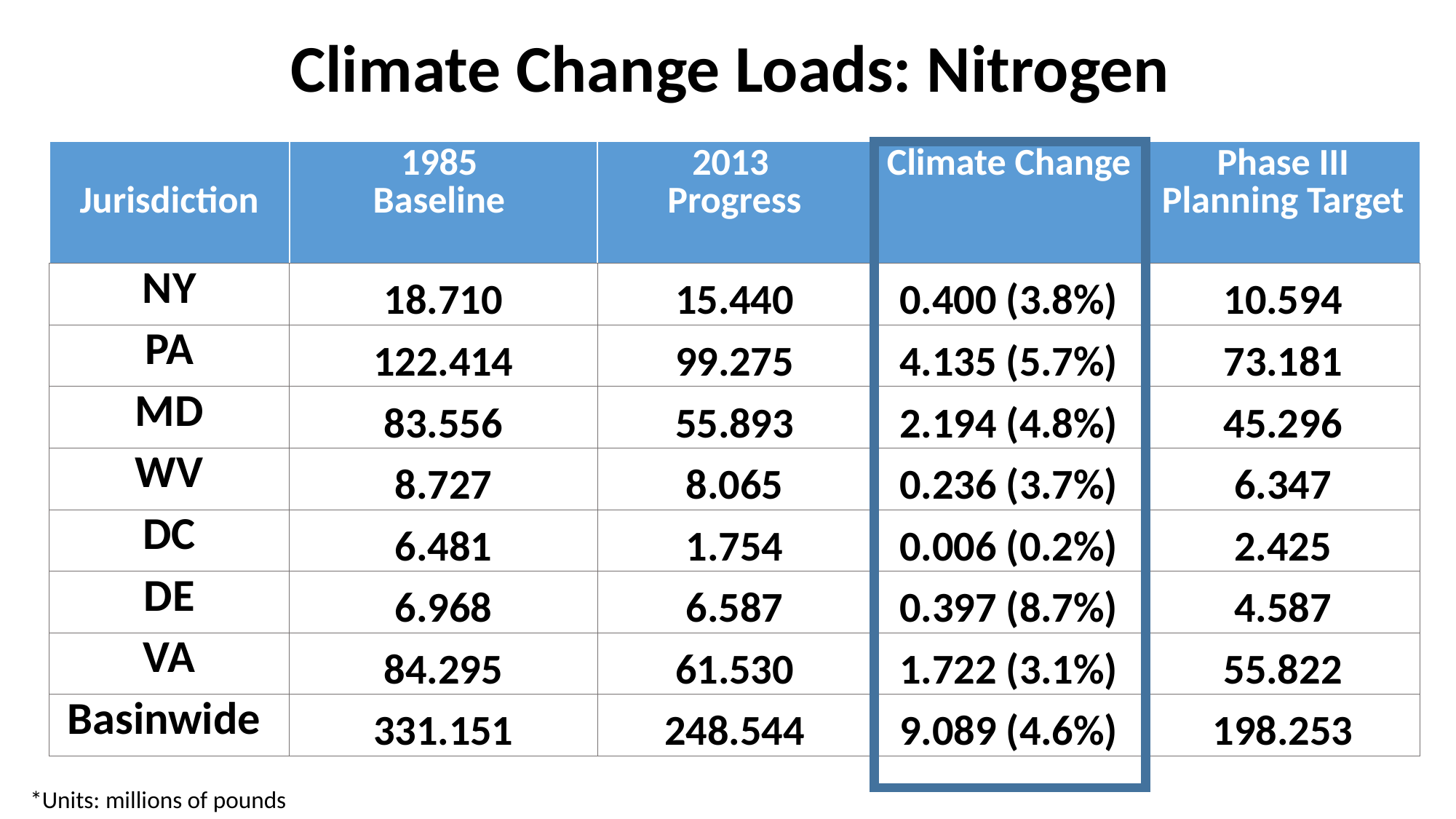

Climate Change Loads: Nitrogen

| Jurisdiction | 1985 Baseline | 2013 Progress | Climate Change | Phase III Planning Target |
| --- | --- | --- | --- | --- |
| NY | 18.710 | 15.440 | 0.400 (3.8%) | 10.594 |
| PA | 122.414 | 99.275 | 4.135 (5.7%) | 73.181 |
| MD | 83.556 | 55.893 | 2.194 (4.8%) | 45.296 |
| WV | 8.727 | 8.065 | 0.236 (3.7%) | 6.347 |
| DC | 6.481 | 1.754 | 0.006 (0.2%) | 2.425 |
| DE | 6.968 | 6.587 | 0.397 (8.7%) | 4.587 |
| VA | 84.295 | 61.530 | 1.722 (3.1%) | 55.822 |
| Basinwide | 331.151 | 248.544 | 9.089 (4.6%) | 198.253 |
*Units: millions of pounds